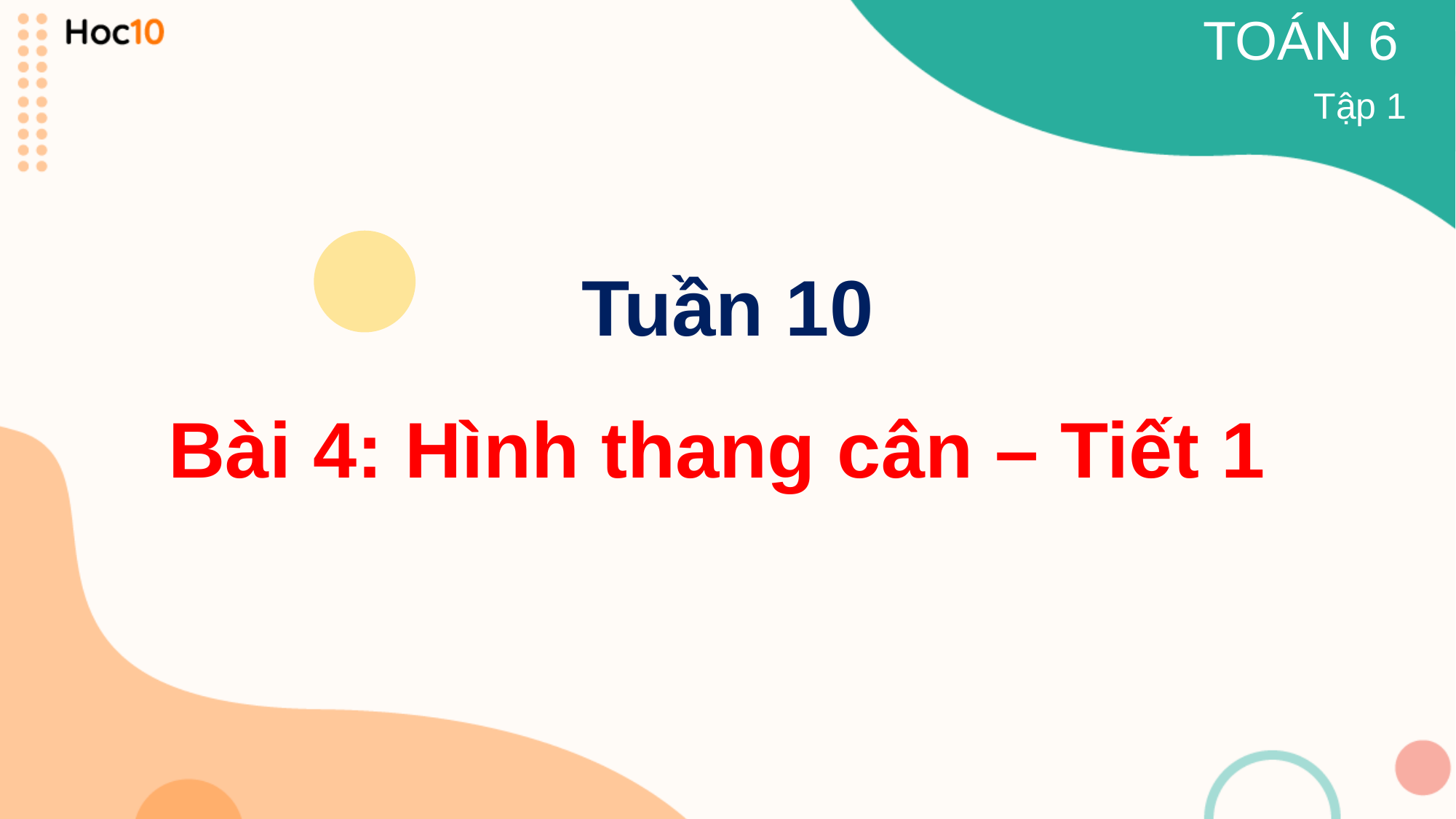

TOÁN 6
Tập 1
Tuần 10
Bài 4: Hình thang cân – Tiết 1